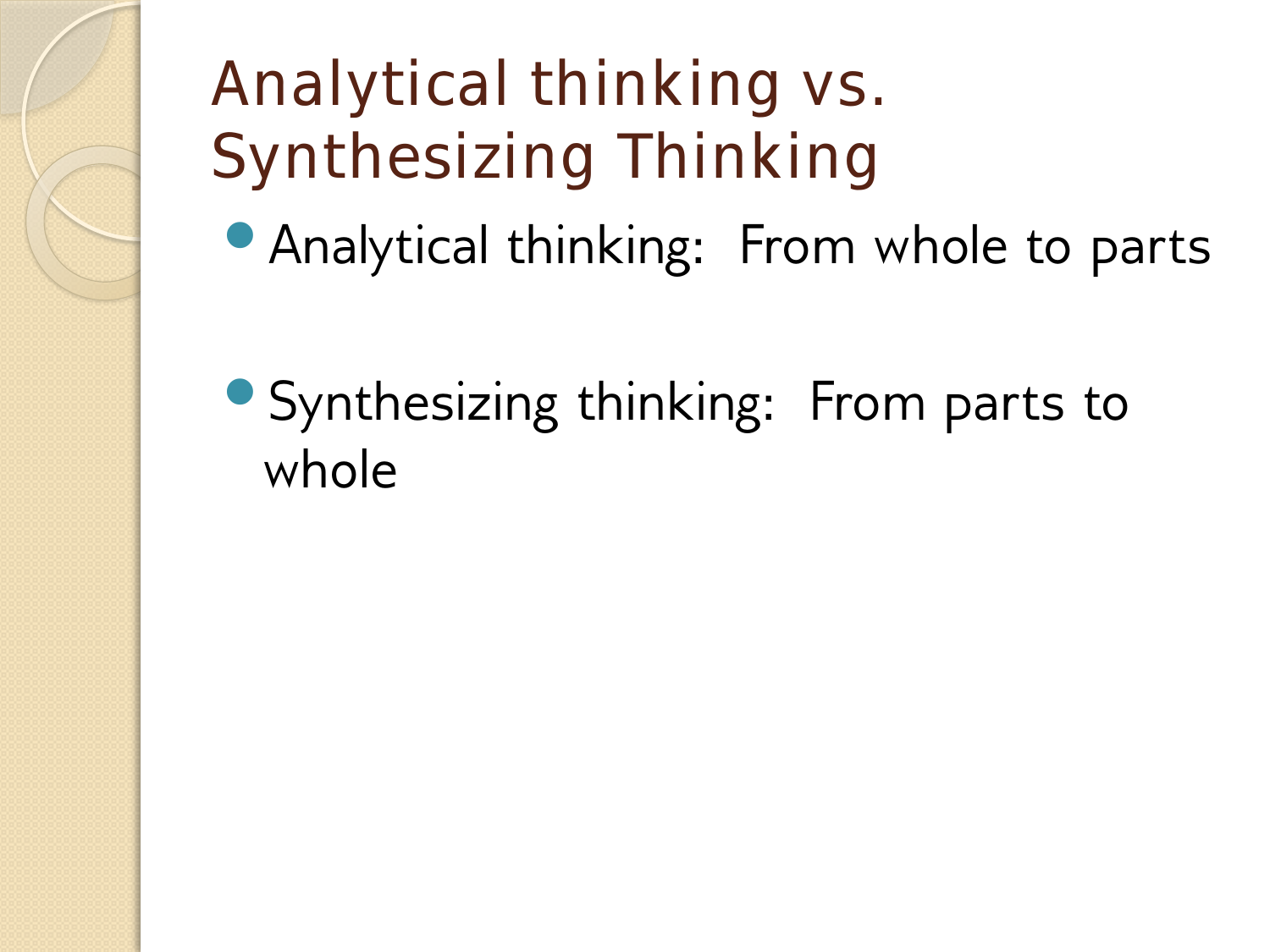

# Analytical thinking vs. Synthesizing Thinking
Analytical thinking:  From whole to parts

Synthesizing thinking:  From parts to whole